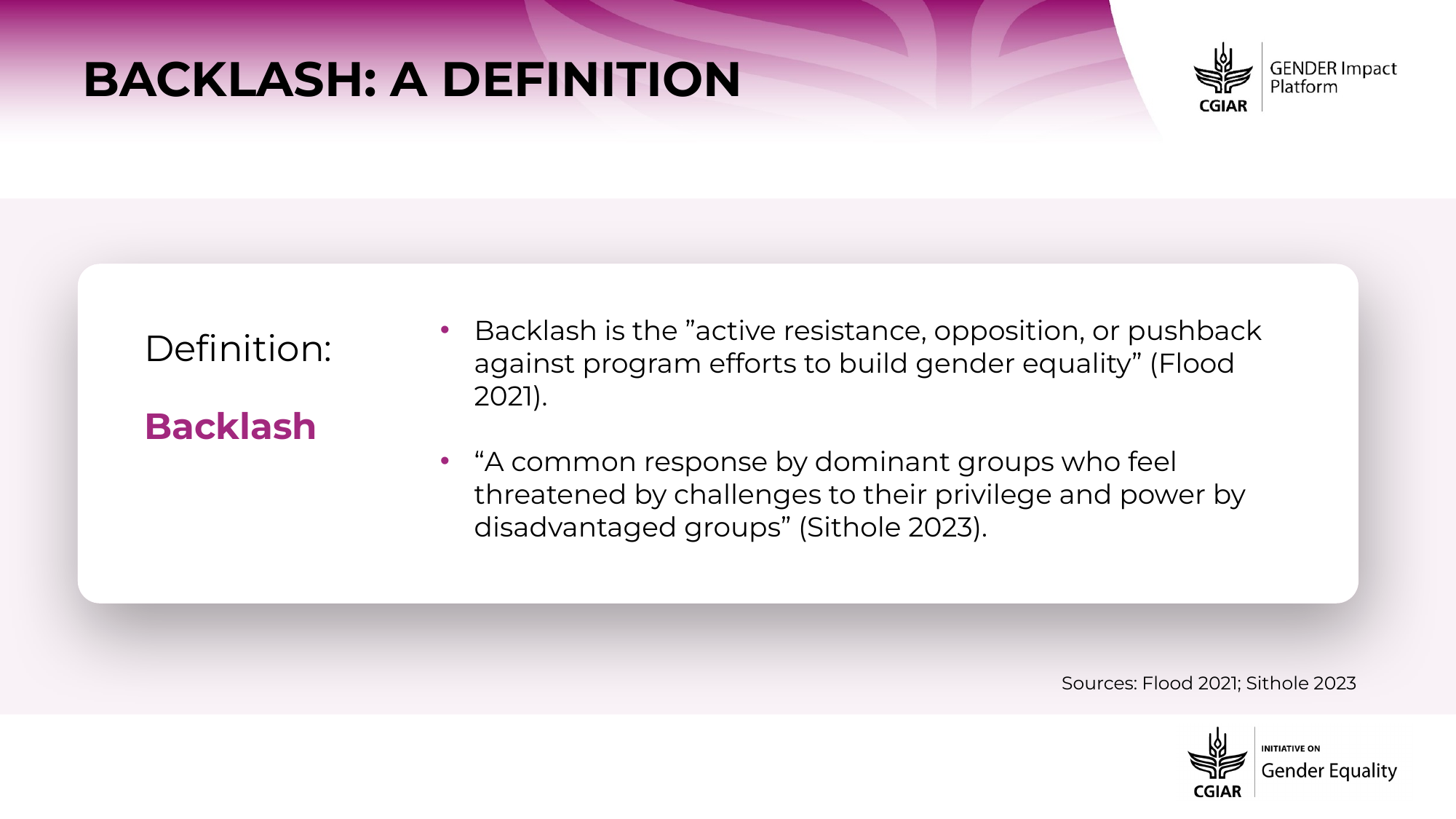

Backlash: A definition

Backlash is the ”active resistance, opposition, or pushback against program efforts to build gender equality” (Flood 2021).

“A common response by dominant groups who feel threatened by challenges to their privilege and power by disadvantaged groups” (Sithole 2023).
Definition:
Backlash
Sources: Flood 2021; Sithole 2023